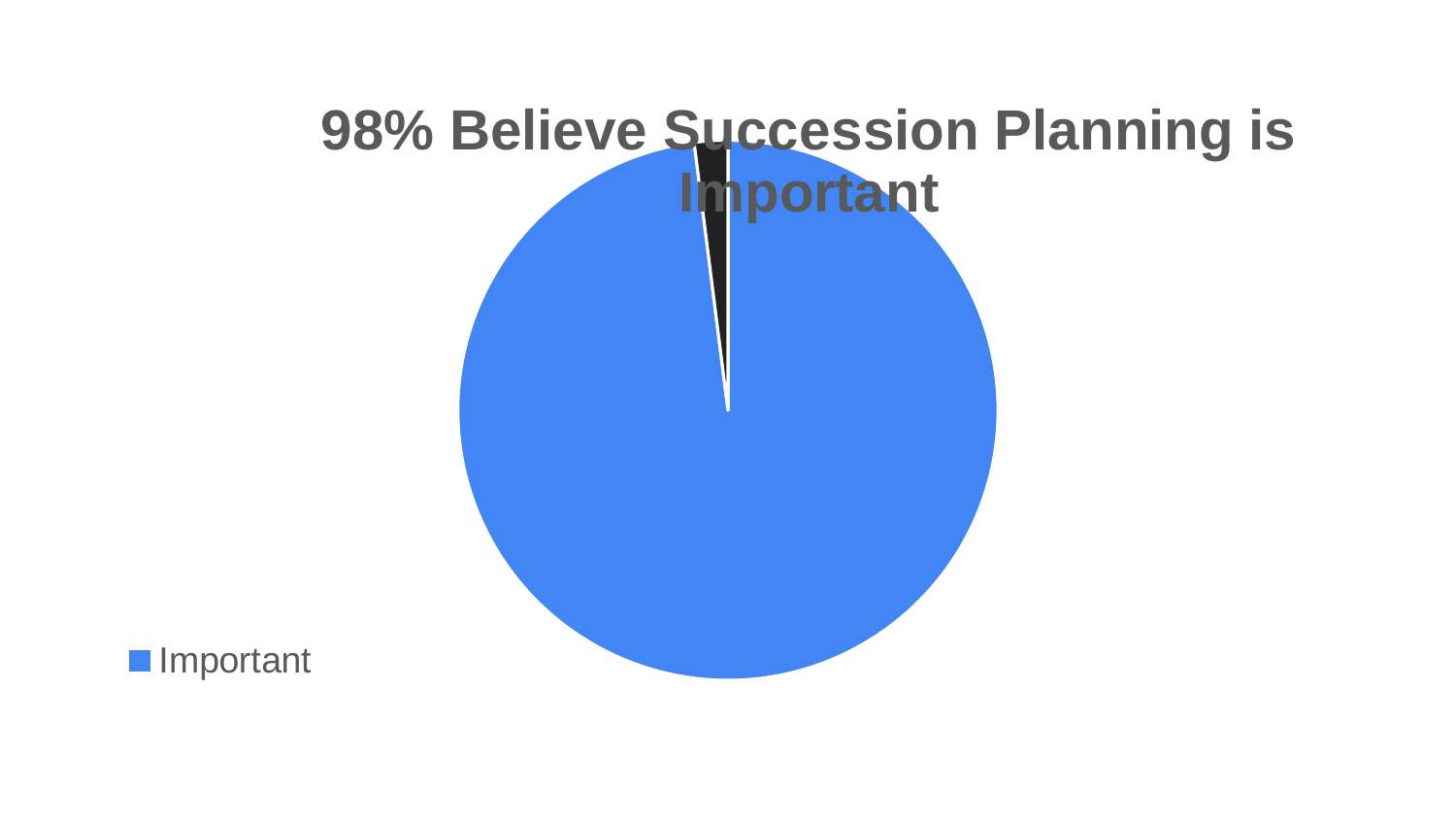

### Chart: 98% Believe Succession Planning is Important

| Category | Formal Transition Plans |
|---|---|
| Important | 98.0 |
| Not Important | 2.0 |